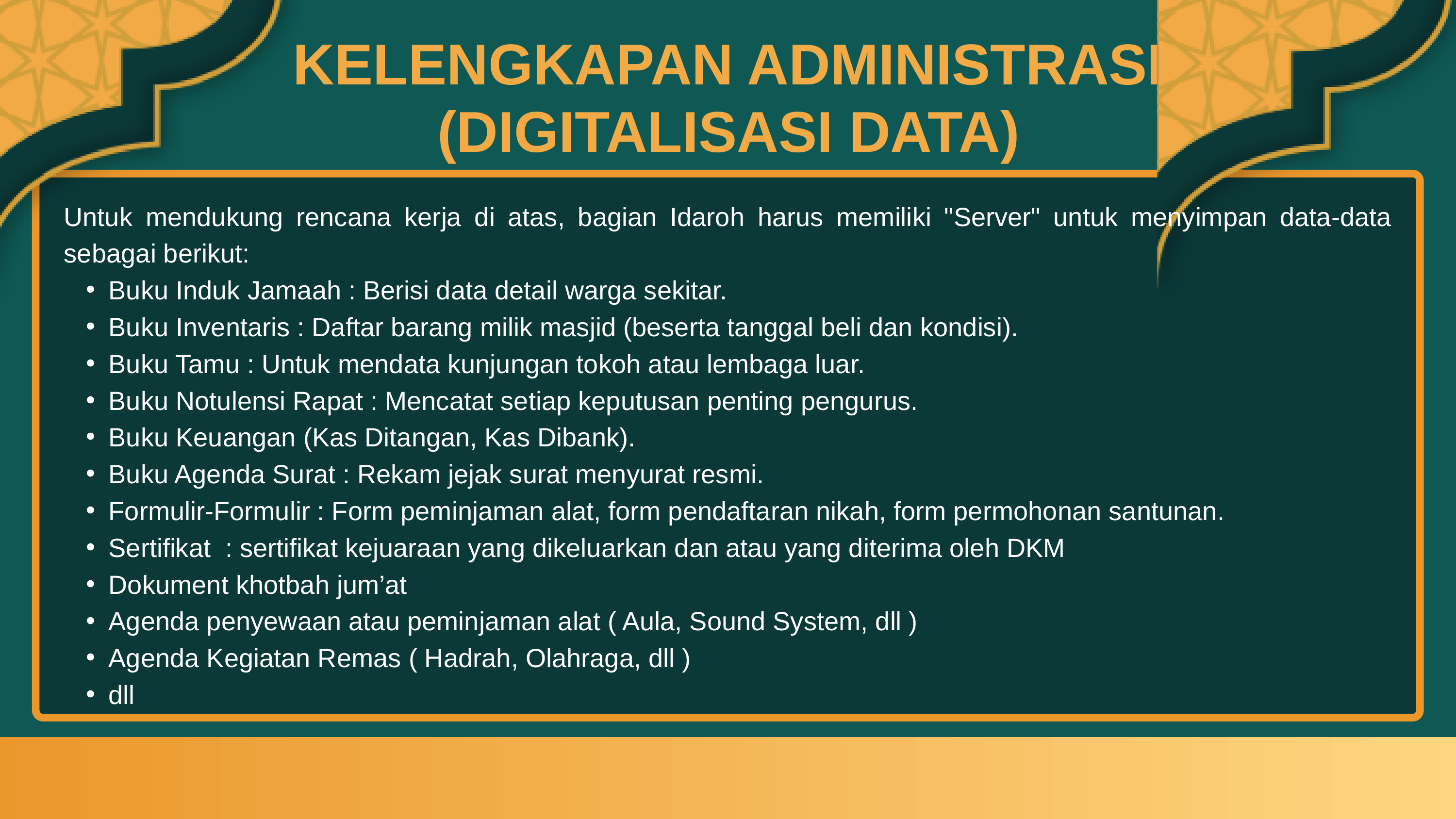

KELENGKAPAN ADMINISTRASI (DIGITALISASI DATA)

Untuk mendukung rencana kerja di atas, bagian Idaroh harus memiliki "Server" untuk menyimpan data-data sebagai berikut:
Buku Induk Jamaah : Berisi data detail warga sekitar.
Buku Inventaris : Daftar barang milik masjid (beserta tanggal beli dan kondisi).
Buku Tamu : Untuk mendata kunjungan tokoh atau lembaga luar.
Buku Notulensi Rapat : Mencatat setiap keputusan penting pengurus.
Buku Keuangan (Kas Ditangan, Kas Dibank).
Buku Agenda Surat : Rekam jejak surat menyurat resmi.
Formulir-Formulir : Form peminjaman alat, form pendaftaran nikah, form permohonan santunan.
Sertifikat  : sertifikat kejuaraan yang dikeluarkan dan atau yang diterima oleh DKM
Dokument khotbah jum’at
Agenda penyewaan atau peminjaman alat ( Aula, Sound System, dll )
Agenda Kegiatan Remas ( Hadrah, Olahraga, dll )
dll